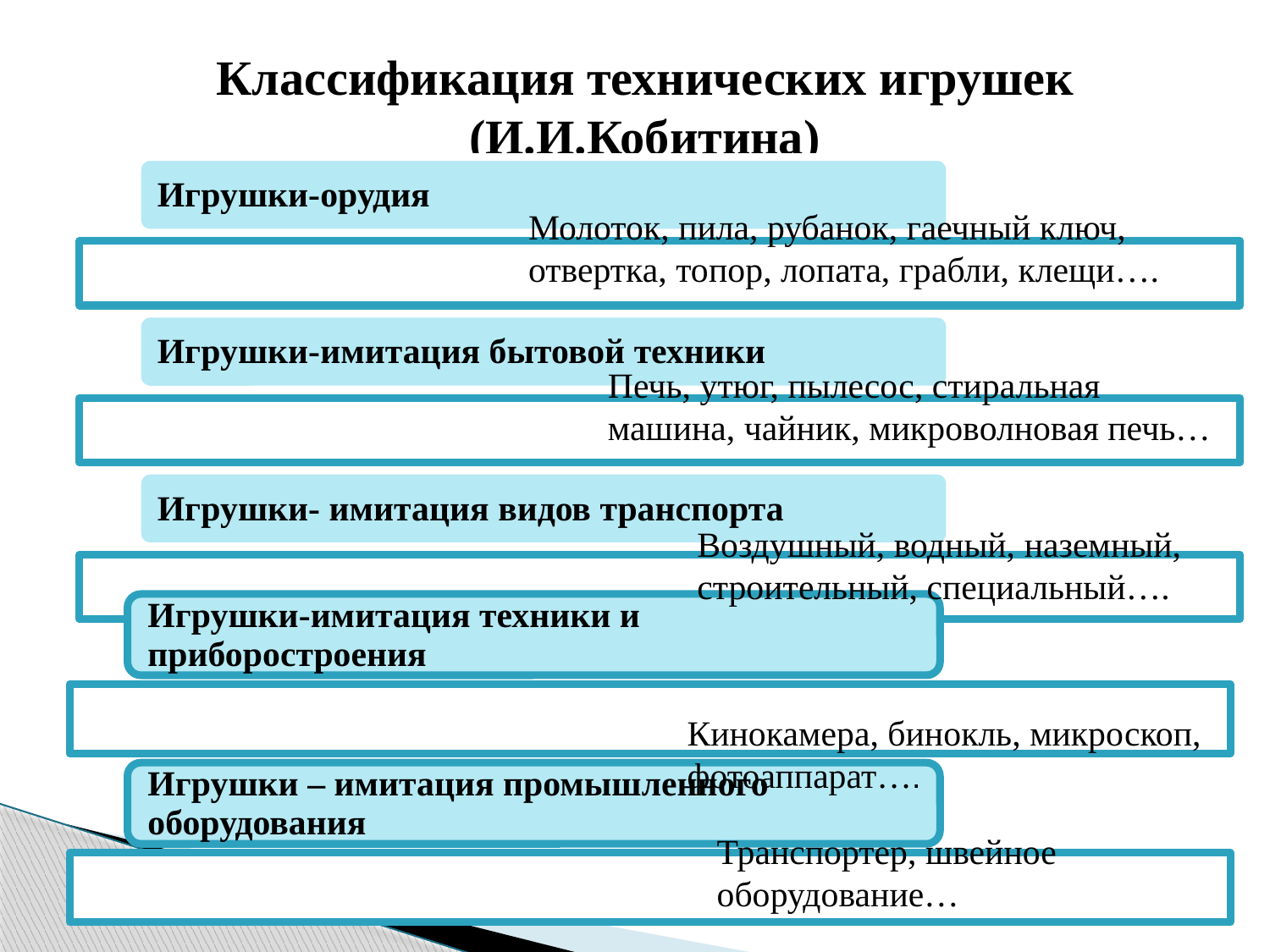

Классификация технических игрушек
(И.И.Кобитина)
Игрушки-орудия
Игрушки-имитация бытовой техники
Игрушки- имитация видов транспорта
Молоток, пила, рубанок, гаечный ключ, отвертка, топор, лопата, грабли, клещи….
Печь, утюг, пылесос, стиральная машина, чайник, микроволновая печь…
Воздушный, водный, наземный, строительный, специальный….
Игрушки-имитация техники и приборостроения
Игрушки – имитация промышленного оборудования
Кинокамера, бинокль, микроскоп, фотоаппарат….
Транспортер, швейное оборудование…